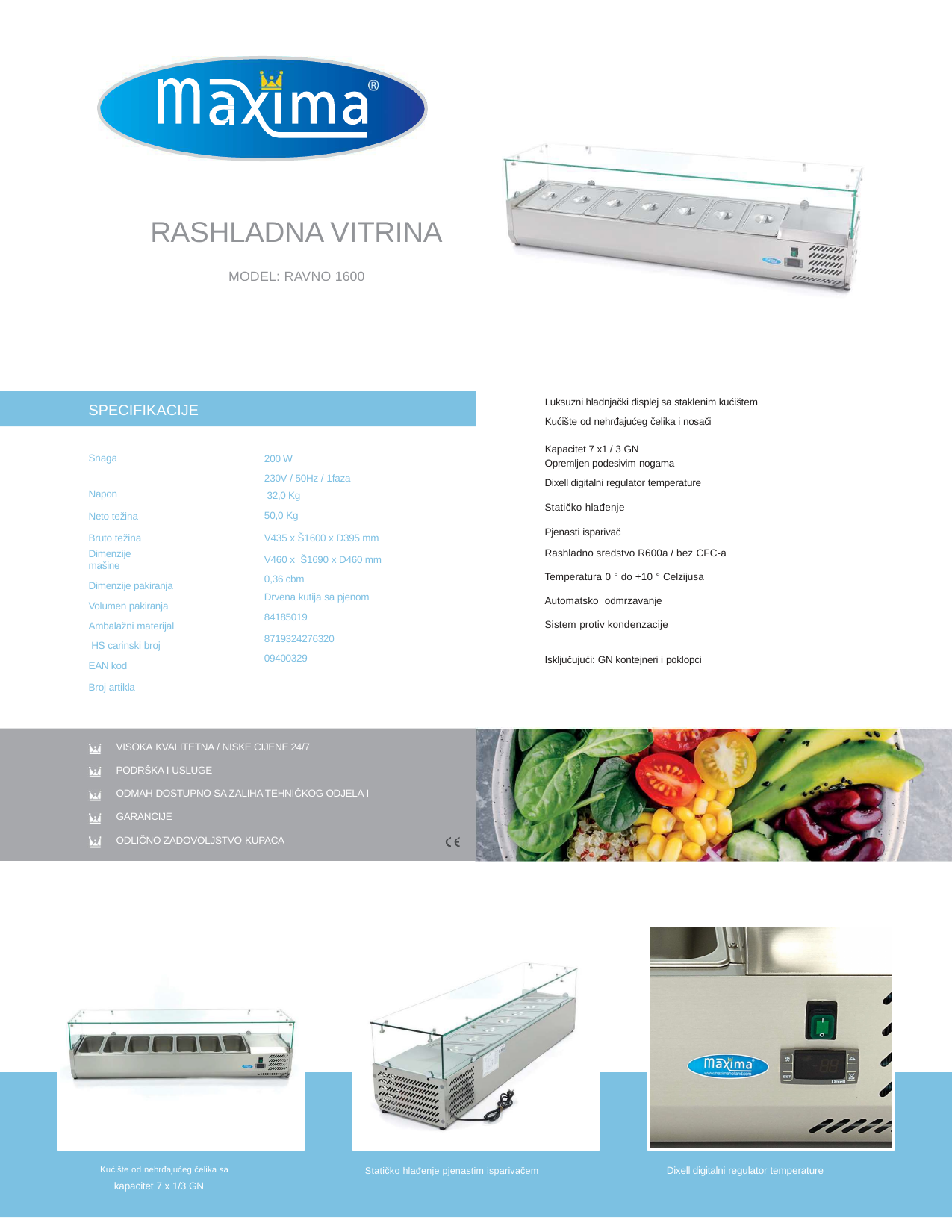

RASHLADNA VITRINA
MODEL: RAVNO 1600

Luksuzni hladnjački displej sa staklenim kućištem
Kućište od nehrđajućeg čelika i nosači
Kapacitet 7 x1 / 3 GN

SPECIFIKACIJE
Snaga  Napon
Neto težina  Bruto težina
Dimenzije mašine
Dimenzije pakiranja  Volumen pakiranja  Ambalažni materijal  HS carinski broj  EAN kod
Broj artikla
200 W
230V / 50Hz / 1faza  32,0 Kg
50,0 Kg
V435 x Š1600 x D395 mm
V460 x  Š1690 x D460 mm
0,36 cbm
Drvena kutija sa pjenom
84185019
8719324276320
09400329
Opremljen podesivim nogama
Dixell digitalni regulator temperature

Statičko hlađenje

Pjenasti isparivač
Rashladno sredstvo R600a / bez CFC-a
Temperatura 0 ° do +10 ° Celzijusa
Automatsko  odmrzavanje

Sistem protiv kondenzacije
Isključujući: GN kontejneri i poklopci

VISOKA KVALITETNA / NISKE CIJENE 24/7
PODRŠKA I USLUGE
ODMAH DOSTUPNO SA ZALIHA TEHNIČKOG ODJELA I  GARANCIJE

ODLIČNO ZADOVOLJSTVO KUPACA

Kućište od nehrđajućeg čelika sa
kapacitet 7 x 1/3 GN
Dixell digitalni regulator temperature
Statičko hlađenje pjenastim isparivačem